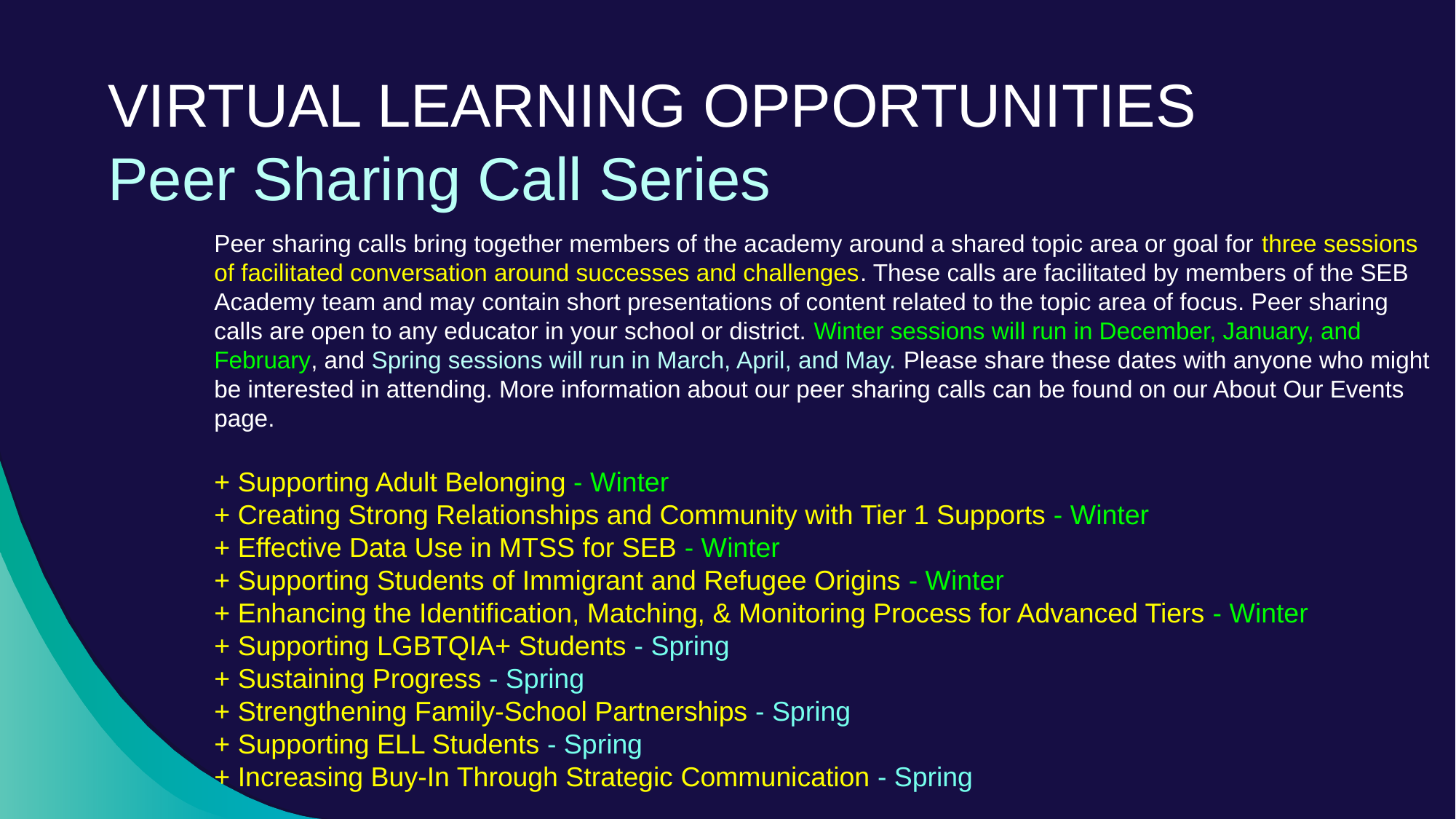

# VIRTUAL LEARNING OPPORTUNITIES Peer Sharing Call Series
Peer sharing calls bring together members of the academy around a shared topic area or goal for three sessions of facilitated conversation around successes and challenges. These calls are facilitated by members of the SEB Academy team and may contain short presentations of content related to the topic area of focus. Peer sharing calls are open to any educator in your school or district. Winter sessions will run in December, January, and February, and Spring sessions will run in March, April, and May. Please share these dates with anyone who might be interested in attending. More information about our peer sharing calls can be found on our About Our Events page.

+ Supporting Adult Belonging - Winter
+ Creating Strong Relationships and Community with Tier 1 Supports - Winter
+ Effective Data Use in MTSS for SEB - Winter
+ Supporting Students of Immigrant and Refugee Origins - Winter
+ Enhancing the Identification, Matching, & Monitoring Process for Advanced Tiers - Winter
+ Supporting LGBTQIA+ Students - Spring
+ Sustaining Progress - Spring
+ Strengthening Family-School Partnerships - Spring
+ Supporting ELL Students - Spring
+ Increasing Buy-In Through Strategic Communication - Spring